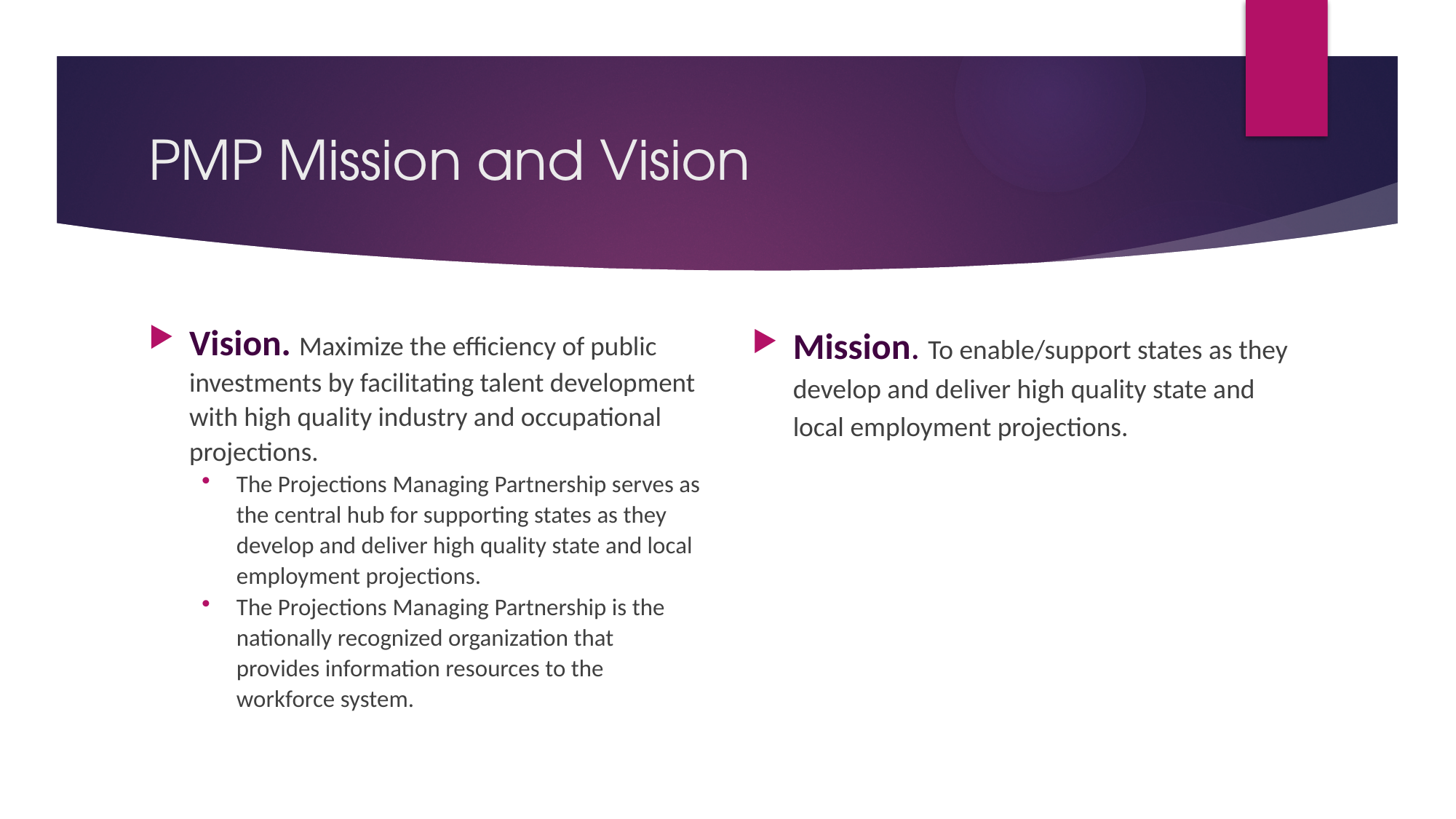

# PMP Mission and Vision
Vision. Maximize the efficiency of public investments by facilitating talent development with high quality industry and occupational projections.
The Projections Managing Partnership serves as the central hub for supporting states as they develop and deliver high quality state and local employment projections.
The Projections Managing Partnership is the nationally recognized organization that provides information resources to the workforce system.

Mission. To enable/support states as they develop and deliver high quality state and local employment projections.